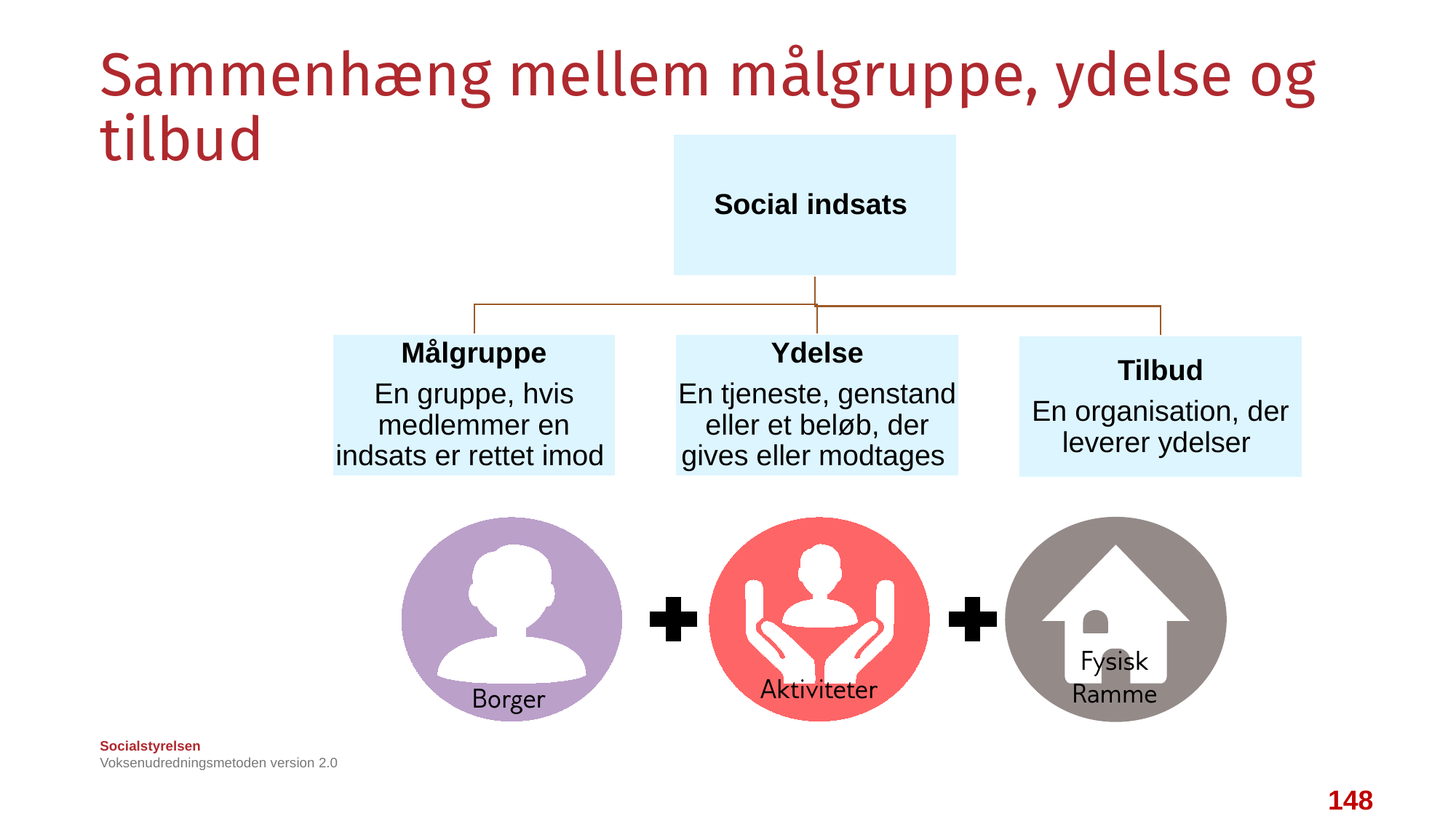

# Sammenhæng mellem målgruppe, ydelse og tilbud
Social indsats
Målgruppe
En gruppe, hvis medlemmer en indsats er rettet imod
Ydelse
En tjeneste, genstand eller et beløb, der gives eller modtages
Tilbud
En organisation, der leverer ydelser

Borger

Aktiviteter

Fysisk Ramme

Voksenudredningsmetoden version 2.0
148
148